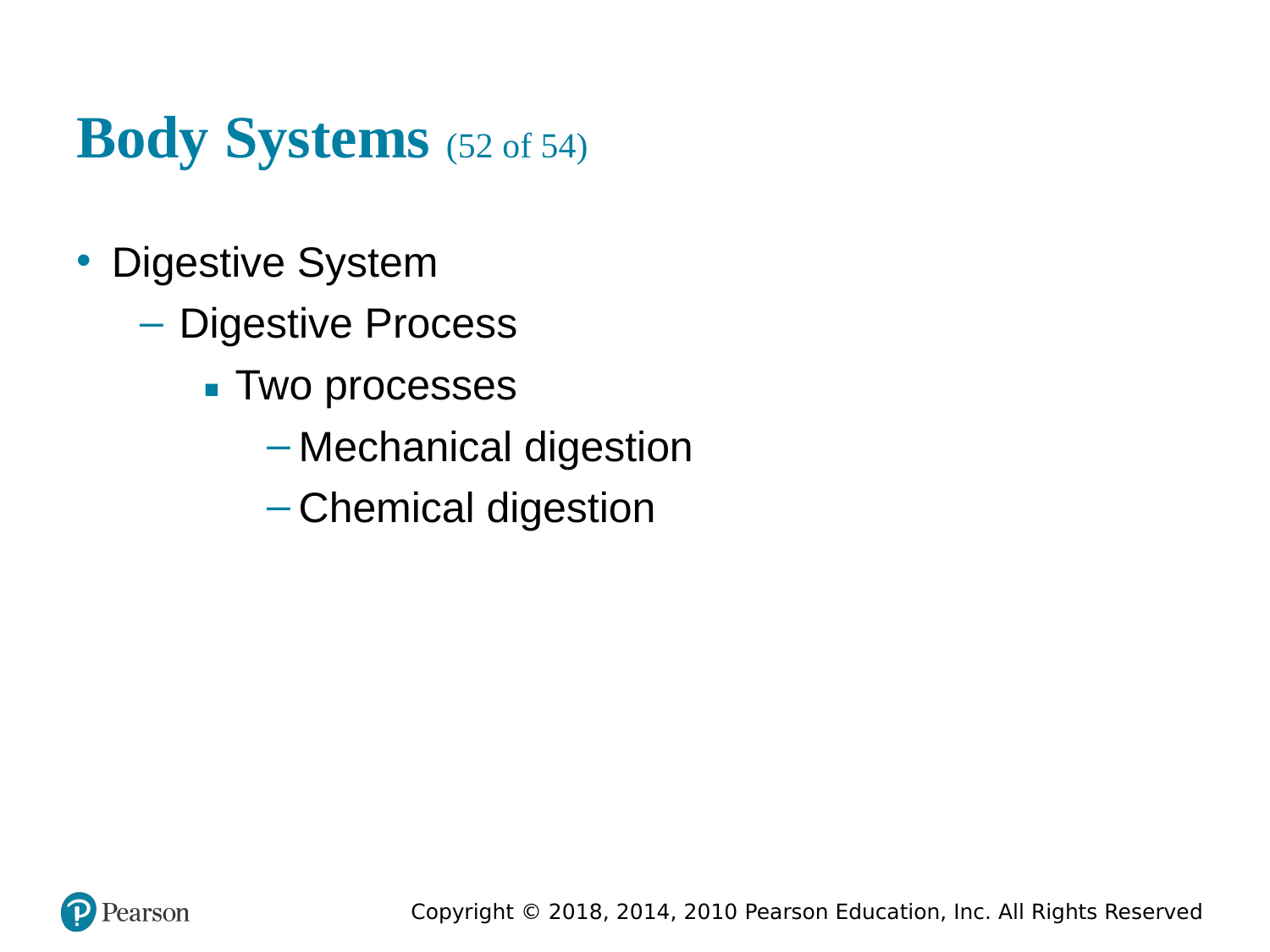

# Body Systems (52 of 54)
Digestive System
Digestive Process
Two processes
Mechanical digestion
Chemical digestion